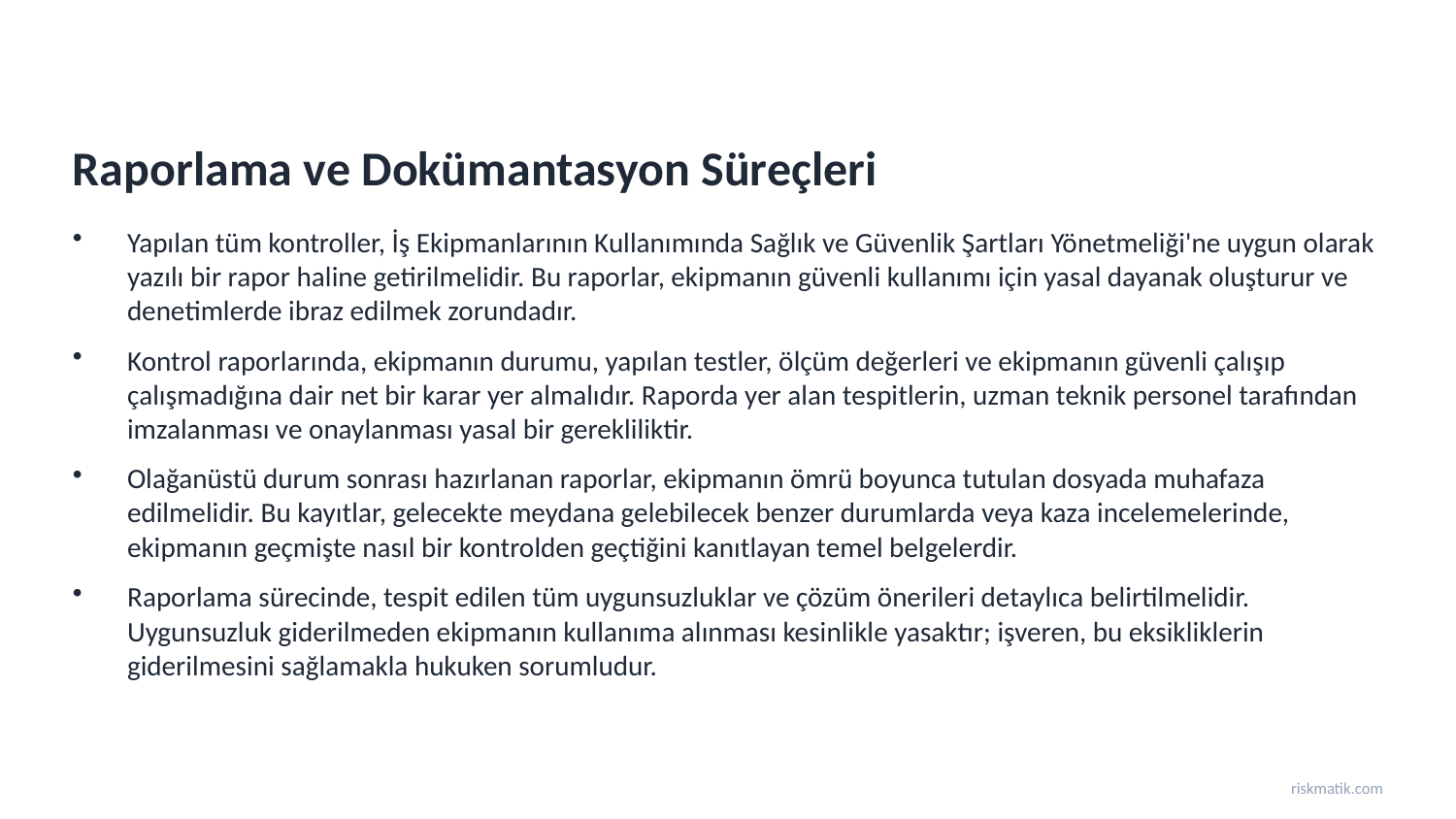

Raporlama ve Dokümantasyon Süreçleri
Yapılan tüm kontroller, İş Ekipmanlarının Kullanımında Sağlık ve Güvenlik Şartları Yönetmeliği'ne uygun olarak yazılı bir rapor haline getirilmelidir. Bu raporlar, ekipmanın güvenli kullanımı için yasal dayanak oluşturur ve denetimlerde ibraz edilmek zorundadır.
Kontrol raporlarında, ekipmanın durumu, yapılan testler, ölçüm değerleri ve ekipmanın güvenli çalışıp çalışmadığına dair net bir karar yer almalıdır. Raporda yer alan tespitlerin, uzman teknik personel tarafından imzalanması ve onaylanması yasal bir gerekliliktir.
Olağanüstü durum sonrası hazırlanan raporlar, ekipmanın ömrü boyunca tutulan dosyada muhafaza edilmelidir. Bu kayıtlar, gelecekte meydana gelebilecek benzer durumlarda veya kaza incelemelerinde, ekipmanın geçmişte nasıl bir kontrolden geçtiğini kanıtlayan temel belgelerdir.
Raporlama sürecinde, tespit edilen tüm uygunsuzluklar ve çözüm önerileri detaylıca belirtilmelidir. Uygunsuzluk giderilmeden ekipmanın kullanıma alınması kesinlikle yasaktır; işveren, bu eksikliklerin giderilmesini sağlamakla hukuken sorumludur.
riskmatik.com